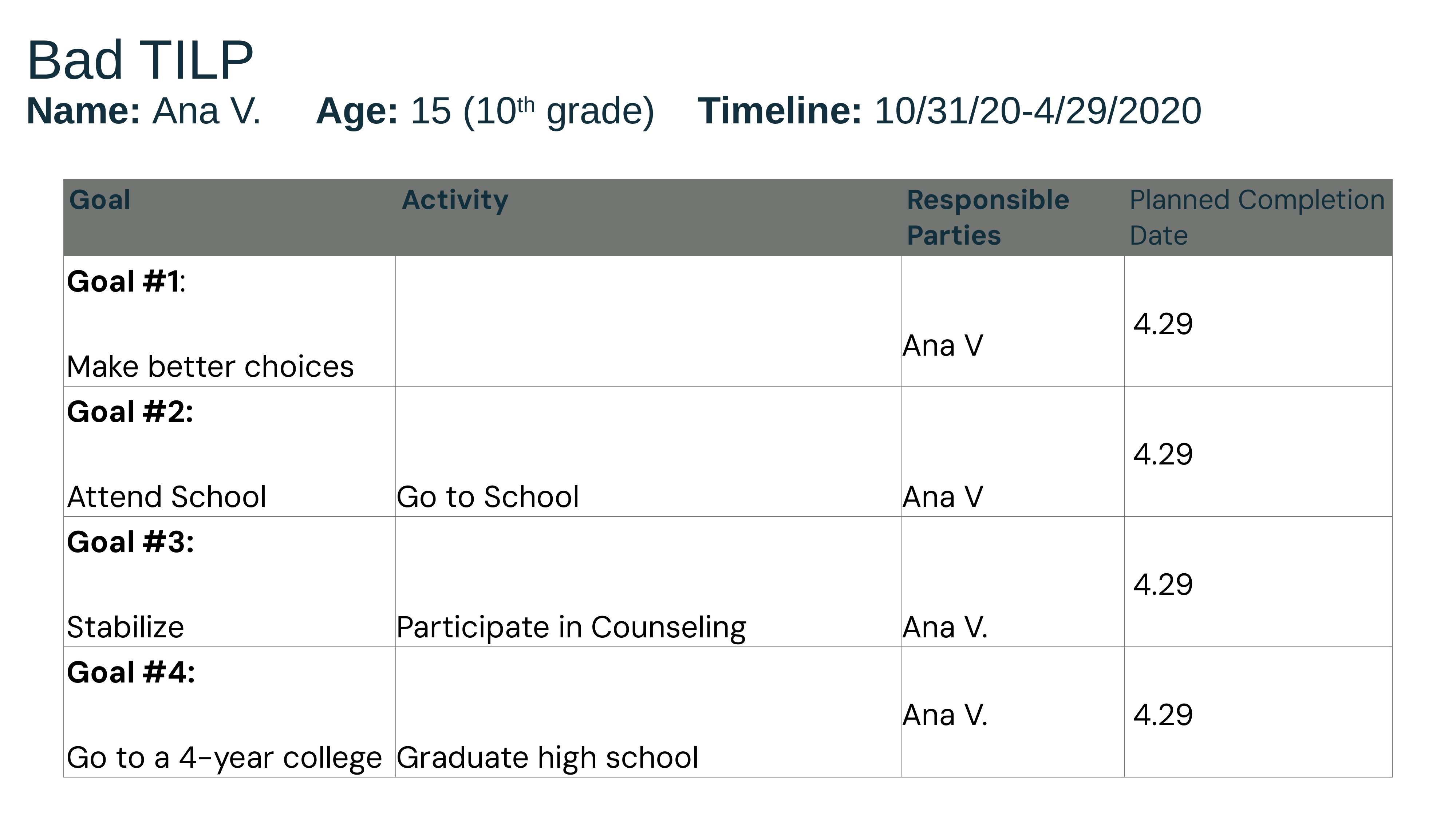

# Bad TILP Name: Ana V.     Age: 15 (10th grade)    Timeline: 10/31/20-4/29/2020
| Goal | Activity | Responsible Parties | Planned Completion Date |
| --- | --- | --- | --- |
| Goal #1:   Make better choices |  | Ana V | 4.29 |
| Goal #2:   Attend School | Go to School | Ana V | 4.29 |
| Goal #3:   Stabilize | Participate in Counseling | Ana V. | 4.29 |
| Goal #4: Go to a 4-year college | Graduate high school | Ana V. | 4.29 |